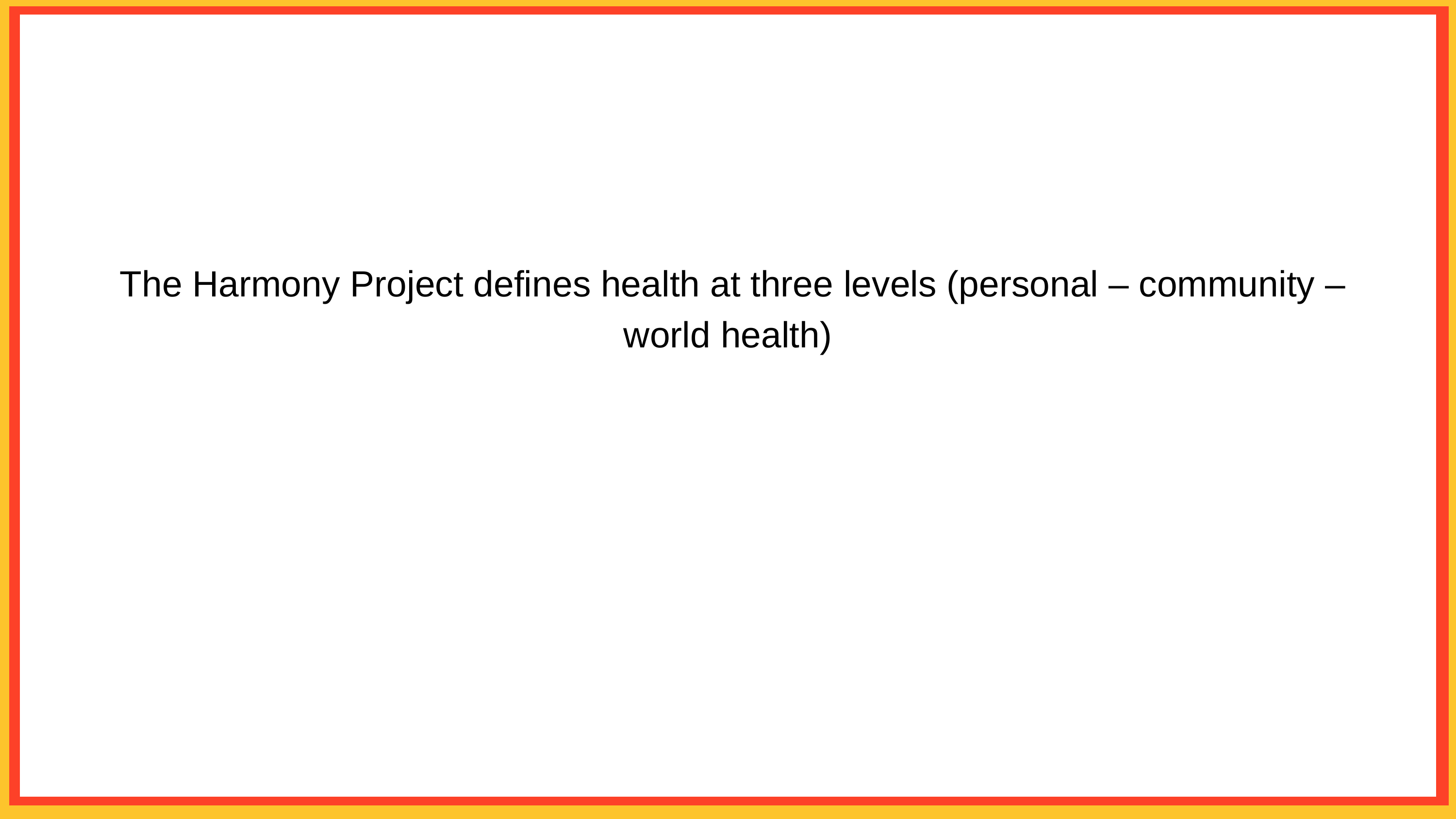

The Harmony Project defines health at three levels (personal – community – world health)